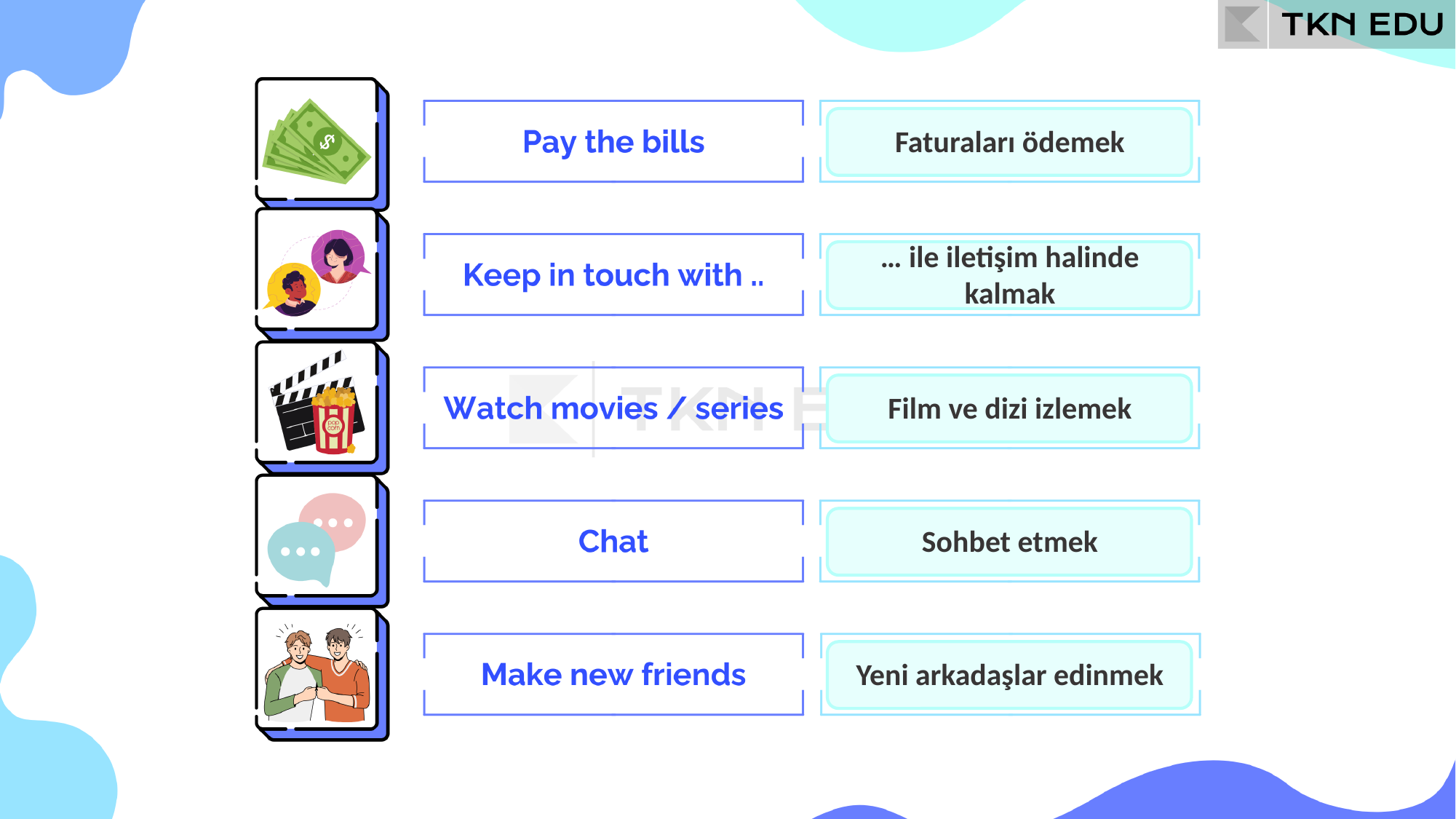

Faturaları ödemek

… ile iletişim halinde kalmak

Film ve dizi izlemek

Sohbet etmek

Yeni arkadaşlar edinmek